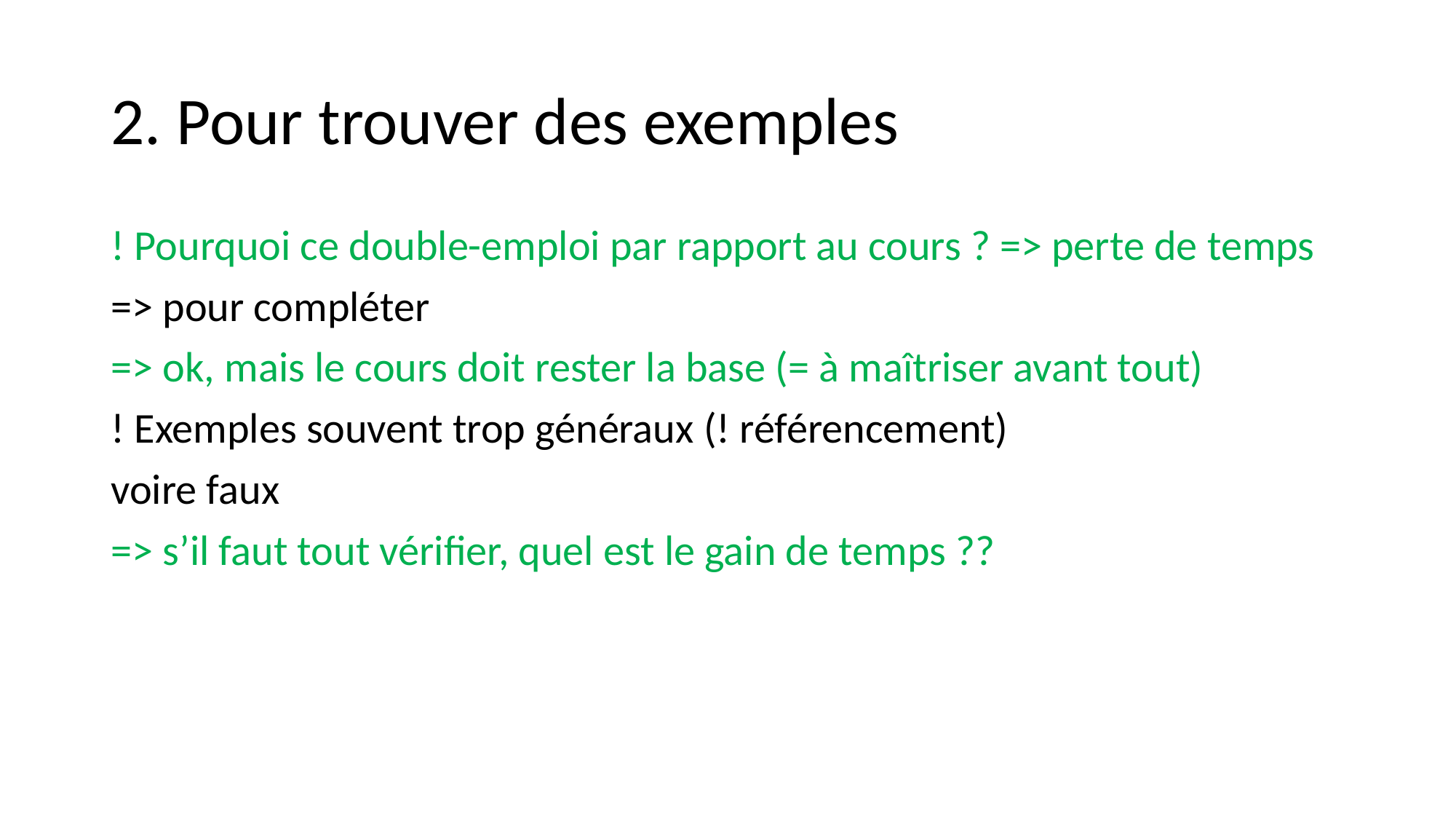

# 2. Pour trouver des exemples
! Pourquoi ce double-emploi par rapport au cours ? => perte de temps
=> pour compléter
=> ok, mais le cours doit rester la base (= à maîtriser avant tout)
! Exemples souvent trop généraux (! référencement)
voire faux
=> s’il faut tout vérifier, quel est le gain de temps ??